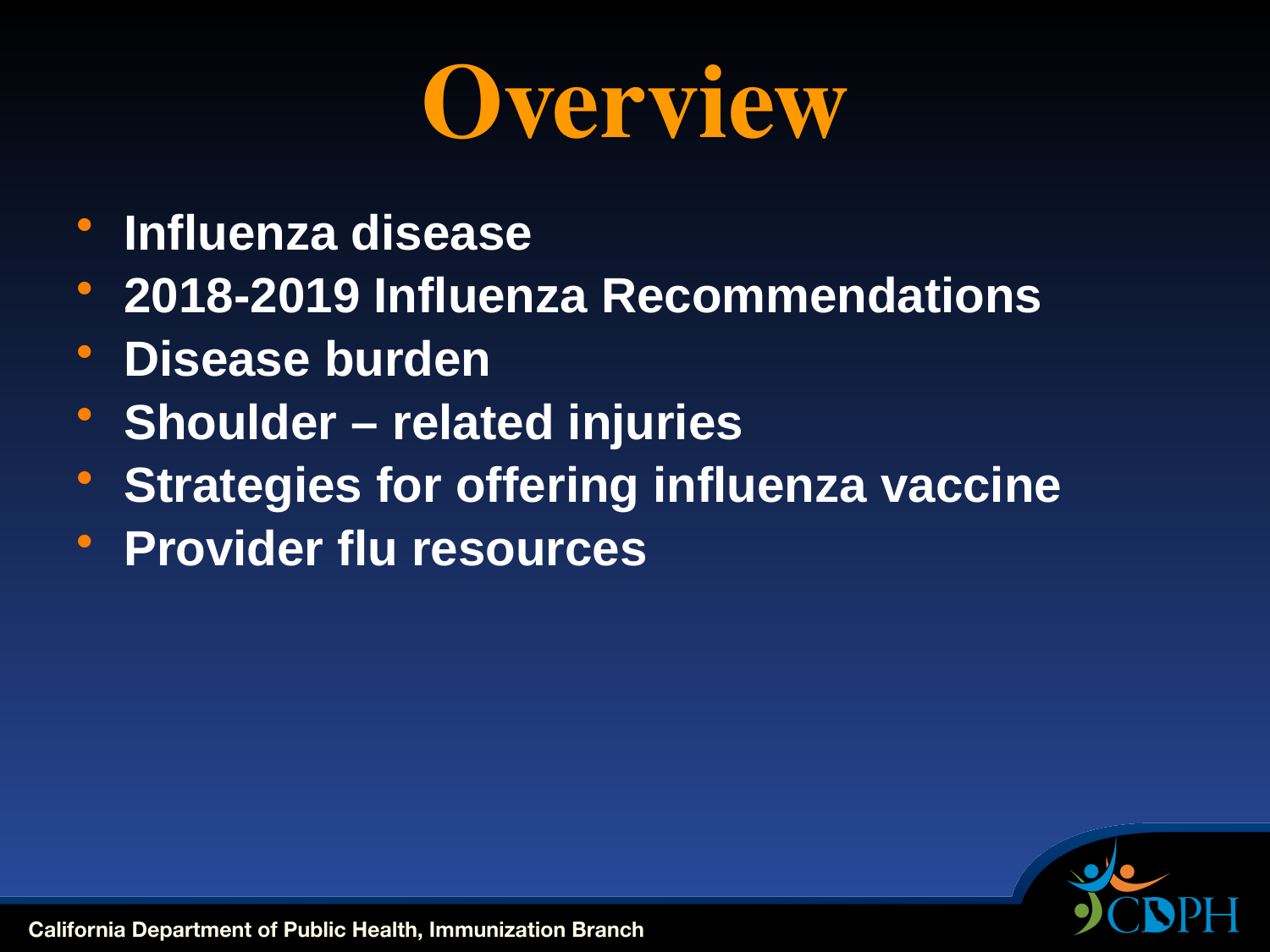

# Overview
Influenza disease
2018-2019 Influenza Recommendations
Disease burden
Shoulder – related injuries
Strategies for offering influenza vaccine
Provider flu resources